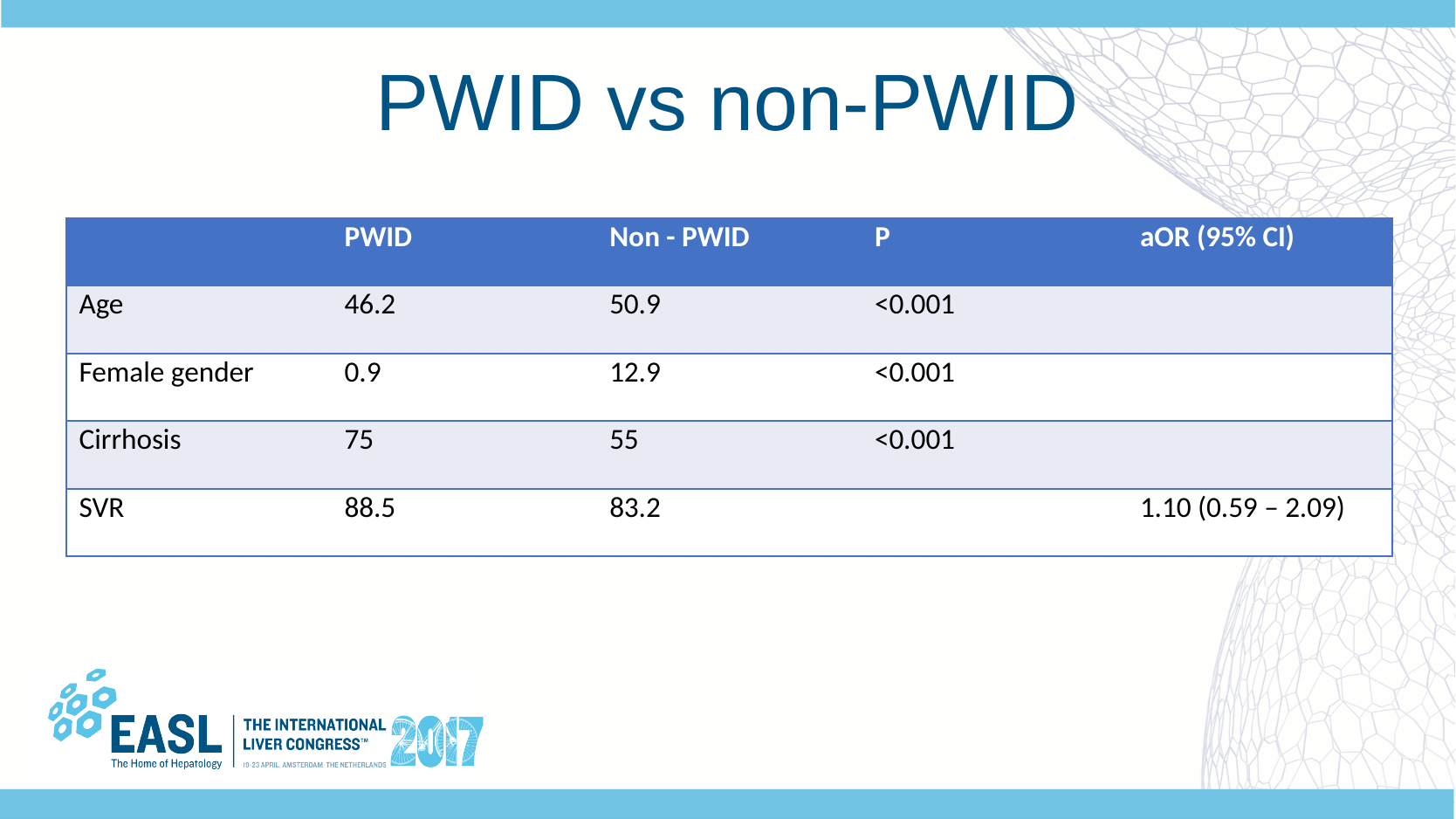

# PWID vs non-PWID
|  | PWID | Non - PWID | P | aOR (95% CI) |
| --- | --- | --- | --- | --- |
| Age | 46.2 | 50.9 | <0.001 |  |
| Female gender | 0.9 | 12.9 | <0.001 |  |
| Cirrhosis | 75 | 55 | <0.001 |  |
| SVR | 88.5 | 83.2 |  | 1.10 (0.59 – 2.09) |